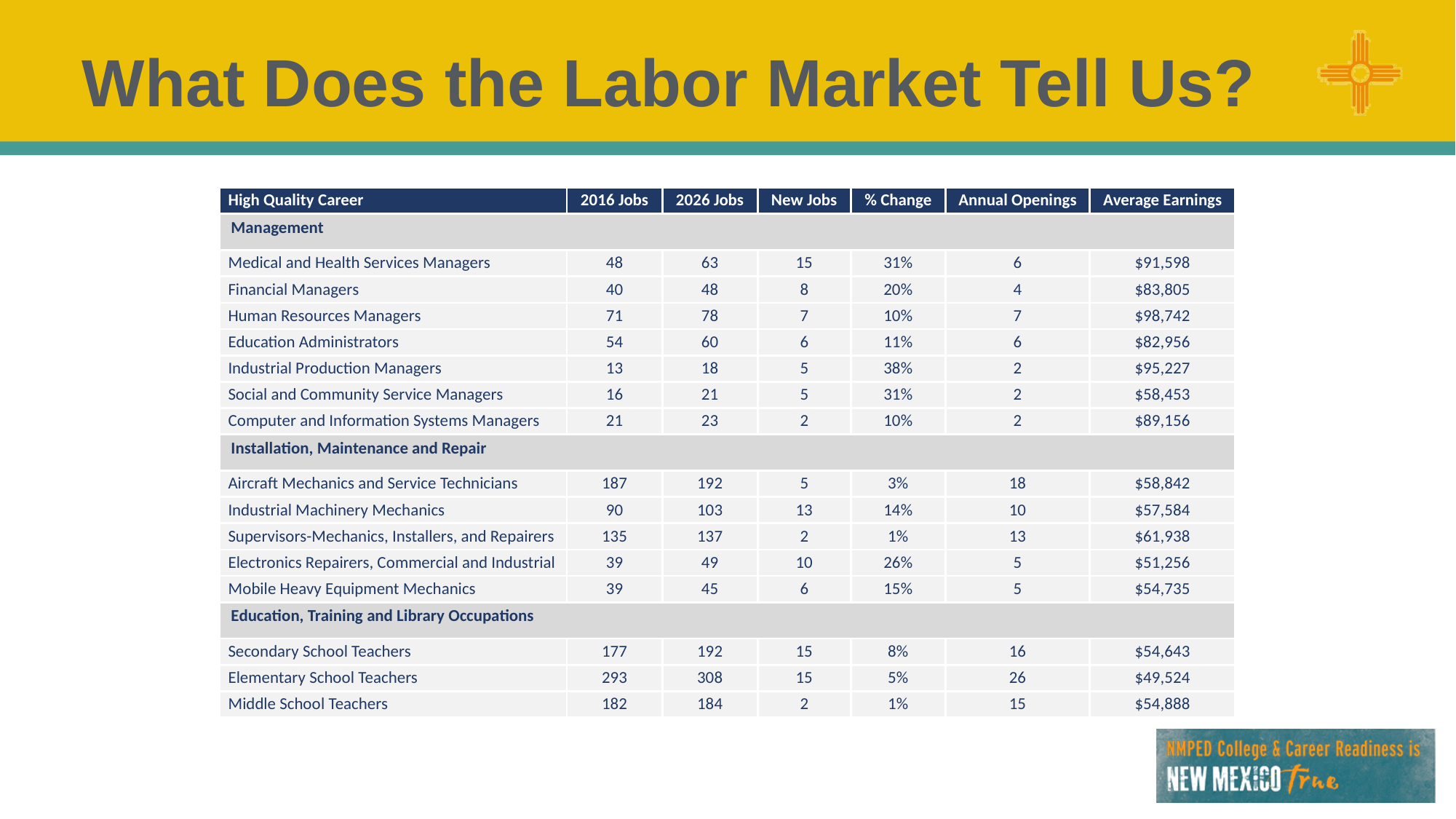

# What Does the Labor Market Tell Us?
| High Quality Career | 2016 Jobs | 2026 Jobs | New Jobs | % Change | Annual Openings | Average Earnings |
| --- | --- | --- | --- | --- | --- | --- |
| Management |  |  |  |  |  |  |
| Medical and Health Services Managers | 48 | 63 | 15 | 31% | 6 | $91,598 |
| Financial Managers | 40 | 48 | 8 | 20% | 4 | $83,805 |
| Human Resources Managers | 71 | 78 | 7 | 10% | 7 | $98,742 |
| Education Administrators | 54 | 60 | 6 | 11% | 6 | $82,956 |
| Industrial Production Managers | 13 | 18 | 5 | 38% | 2 | $95,227 |
| Social and Community Service Managers | 16 | 21 | 5 | 31% | 2 | $58,453 |
| Computer and Information Systems Managers | 21 | 23 | 2 | 10% | 2 | $89,156 |
| Installation, Maintenance and Repair |  |  |  |  |  |  |
| Aircraft Mechanics and Service Technicians | 187 | 192 | 5 | 3% | 18 | $58,842 |
| Industrial Machinery Mechanics | 90 | 103 | 13 | 14% | 10 | $57,584 |
| Supervisors-Mechanics, Installers, and Repairers | 135 | 137 | 2 | 1% | 13 | $61,938 |
| Electronics Repairers, Commercial and Industrial | 39 | 49 | 10 | 26% | 5 | $51,256 |
| Mobile Heavy Equipment Mechanics | 39 | 45 | 6 | 15% | 5 | $54,735 |
| Education, Training and Library Occupations |  |  |  |  |  |  |
| Secondary School Teachers | 177 | 192 | 15 | 8% | 16 | $54,643 |
| Elementary School Teachers | 293 | 308 | 15 | 5% | 26 | $49,524 |
| Middle School Teachers | 182 | 184 | 2 | 1% | 15 | $54,888 |